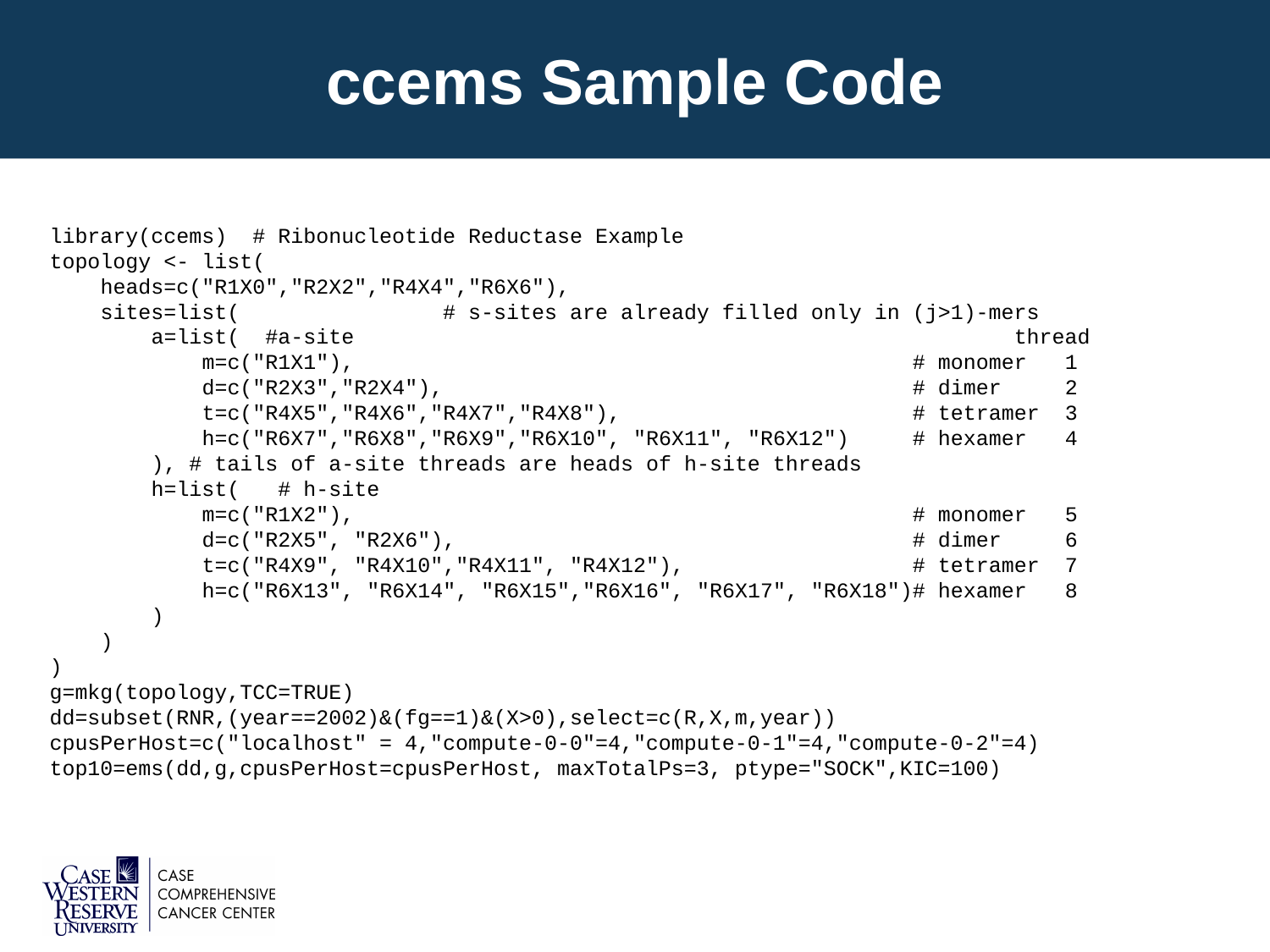

# ccems Sample Code

library(ccems)  # Ribonucleotide Reductase Example
topology <- list(
    heads=c("R1X0","R2X2","R4X4","R6X6"),
    sites=list(                # s-sites are already filled only in (j>1)-mers
        a=list(  #a-site                                                    thread
            m=c("R1X1"),                                            # monomer   1
            d=c("R2X3","R2X4"),                                     # dimer     2
            t=c("R4X5","R4X6","R4X7","R4X8"),                       # tetramer  3
            h=c("R6X7","R6X8","R6X9","R6X10", "R6X11", "R6X12")     # hexamer   4
        ), # tails of a-site threads are heads of h-site threads
        h=list(   # h-site
            m=c("R1X2"),                                            # monomer   5
            d=c("R2X5", "R2X6"),                                    # dimer     6
            t=c("R4X9", "R4X10","R4X11", "R4X12"),                  # tetramer  7
            h=c("R6X13", "R6X14", "R6X15","R6X16", "R6X17", "R6X18")# hexamer   8
        )
    )
)
g=mkg(topology,TCC=TRUE)
dd=subset(RNR,(year==2002)&(fg==1)&(X>0),select=c(R,X,m,year))
cpusPerHost=c("localhost" = 4,"compute-0-0"=4,"compute-0-1"=4,"compute-0-2"=4)
top10=ems(dd,g,cpusPerHost=cpusPerHost, maxTotalPs=3, ptype="SOCK",KIC=100)